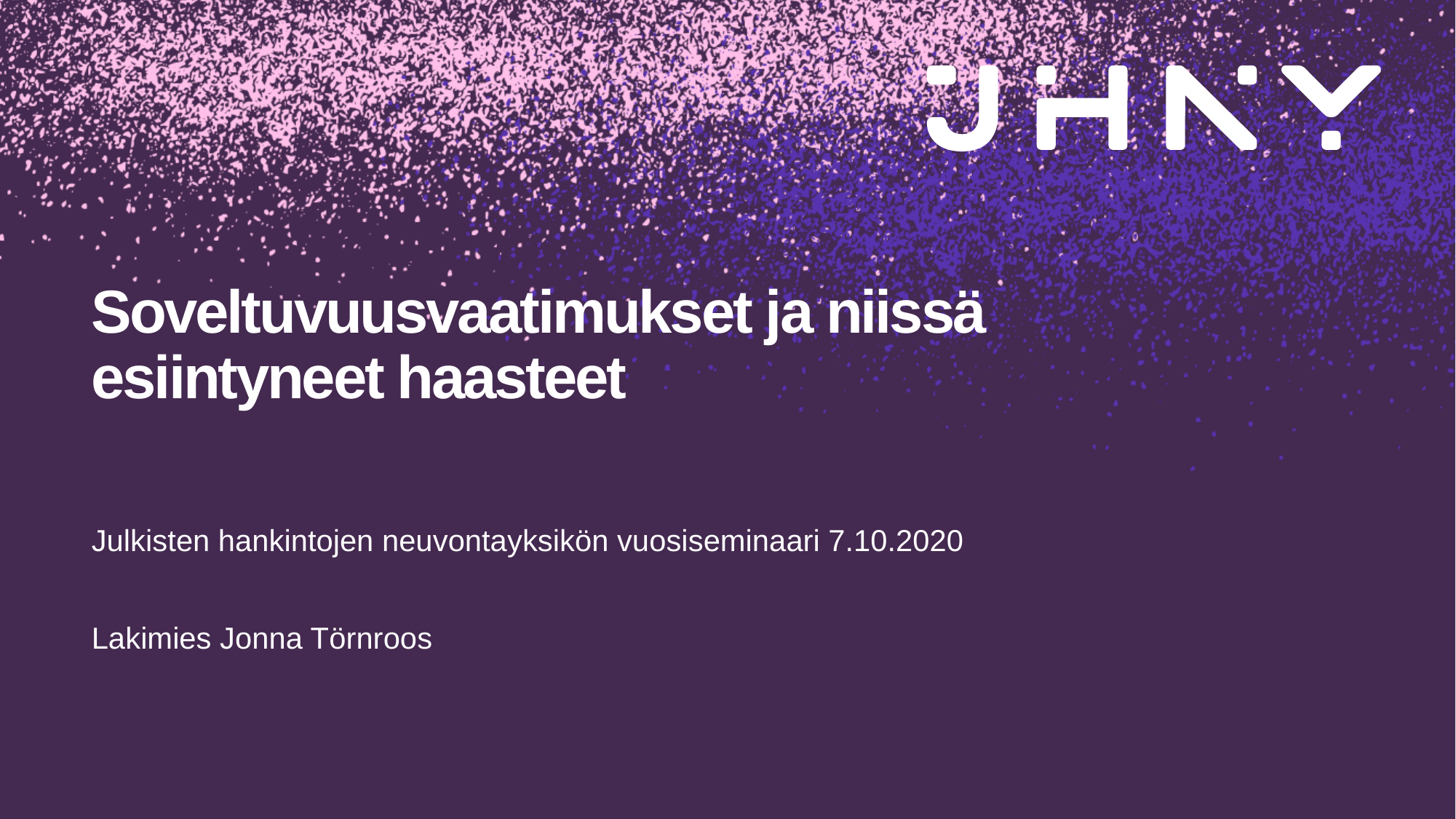

# Soveltuvuusvaatimukset ja niissä esiintyneet haasteet
Julkisten hankintojen neuvontayksikön vuosiseminaari 7.10.2020

Lakimies Jonna Törnroos